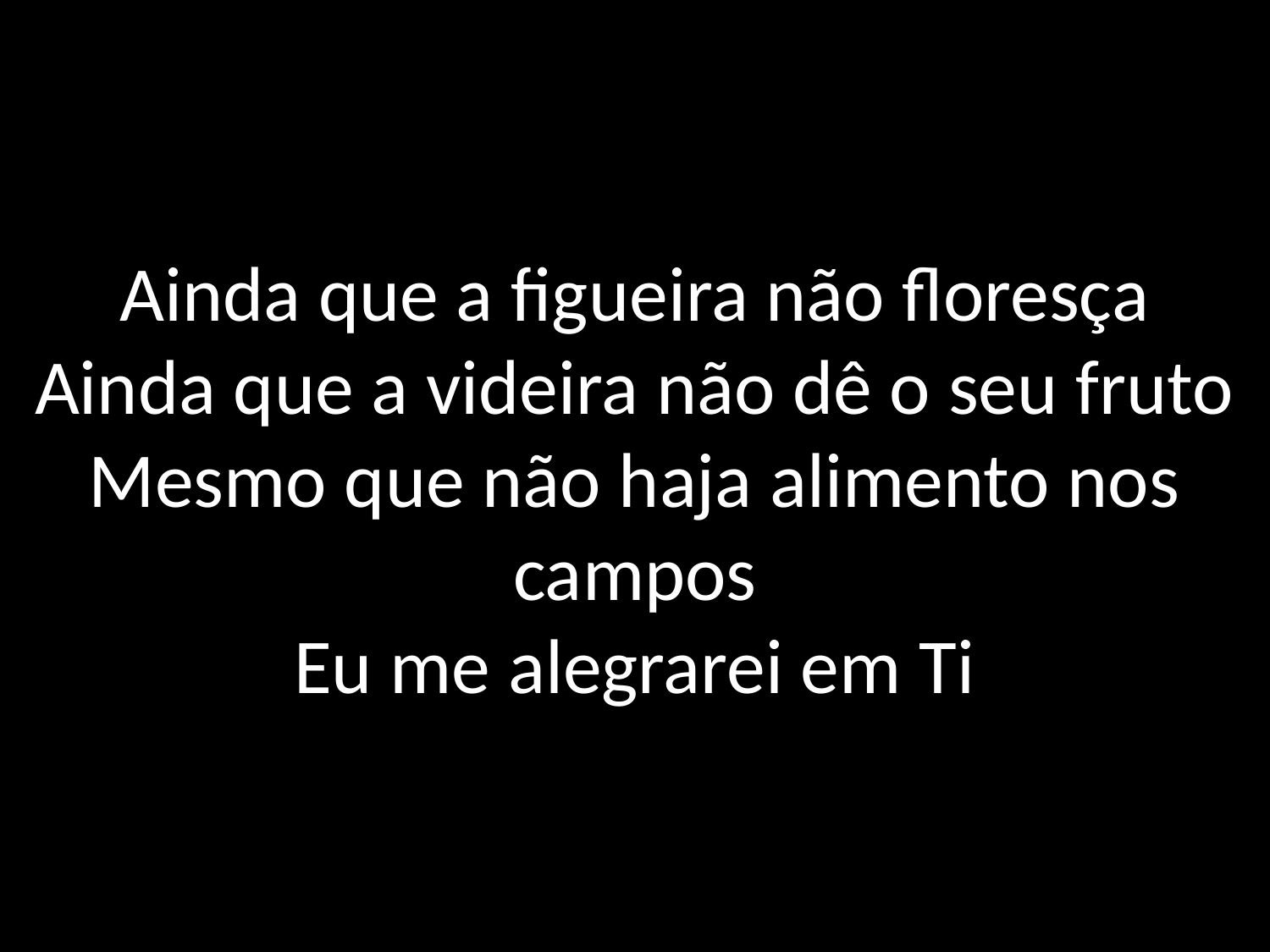

# Ainda que a figueira não floresça Ainda que a videira não dê o seu fruto Mesmo que não haja alimento nos campos Eu me alegrarei em Ti